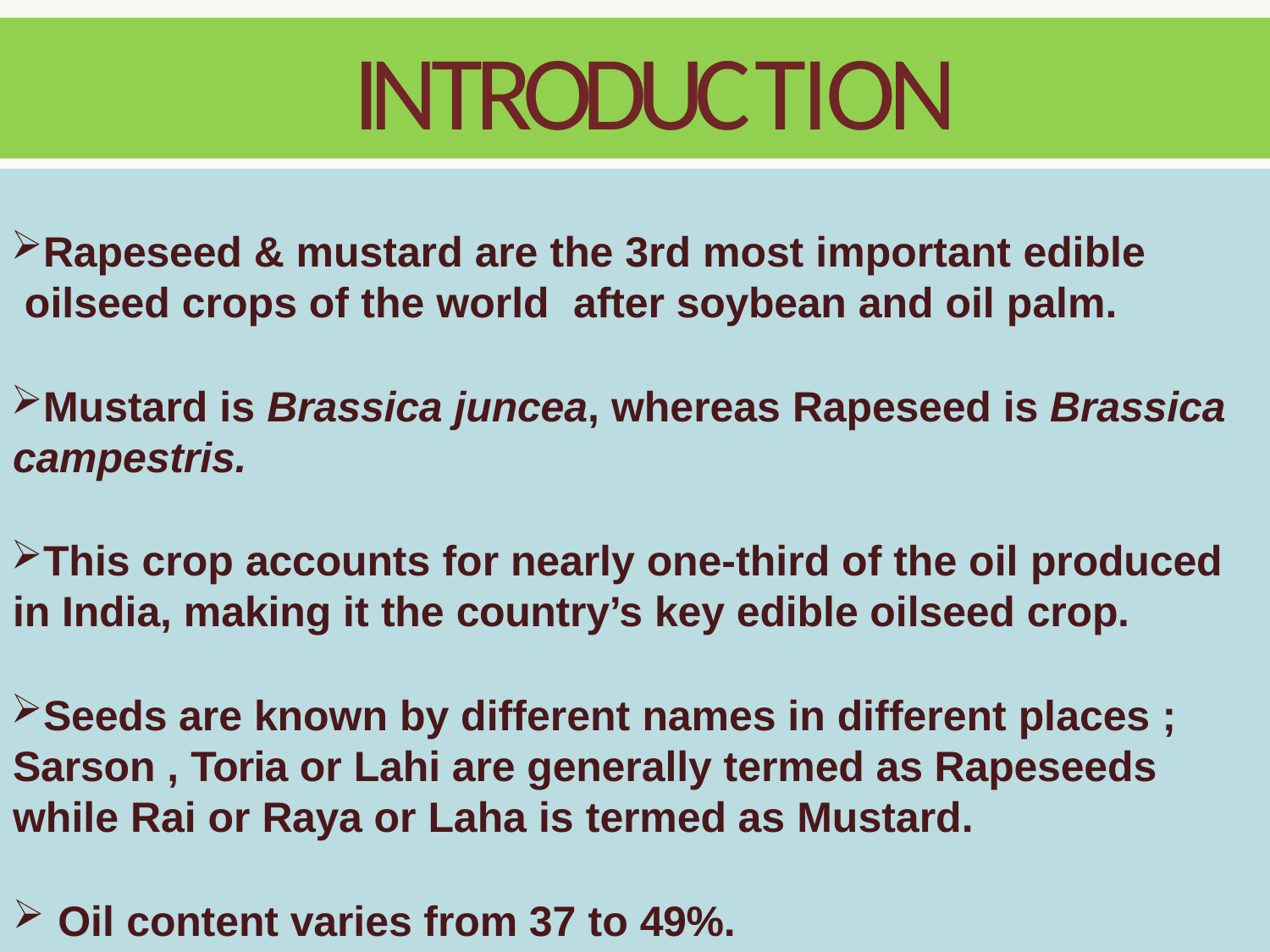

# I   N    T    R   O   D   U   C       T     I     O    N

Rapeseed & mustard are the 3rd most important edible  oilseed crops of the world	after soybean and oil palm.

Mustard is Brassica juncea, whereas Rapeseed is Brassica  campestris.

This crop accounts for nearly one-third of the oil produced  in India, making it the country’s key edible oilseed crop.

Seeds are known by different names in different places ;  Sarson , Toria or Lahi are generally termed as Rapeseeds  while Rai or Raya or Laha is termed as Mustard.

Oil content varies from 37 to 49%.